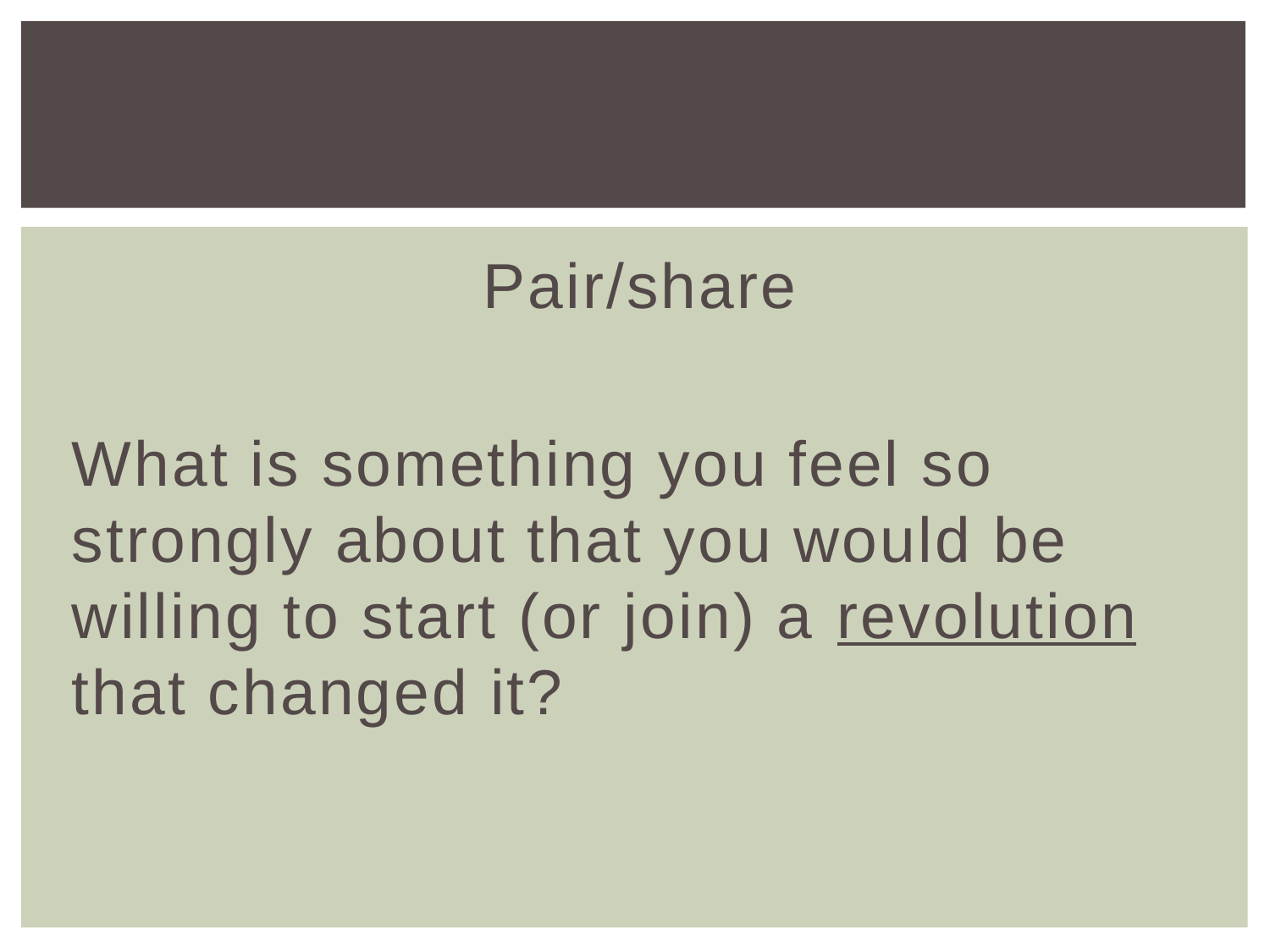

#
Pair/share

What is something you feel so strongly about that you would be willing to start (or join) a revolution that changed it?